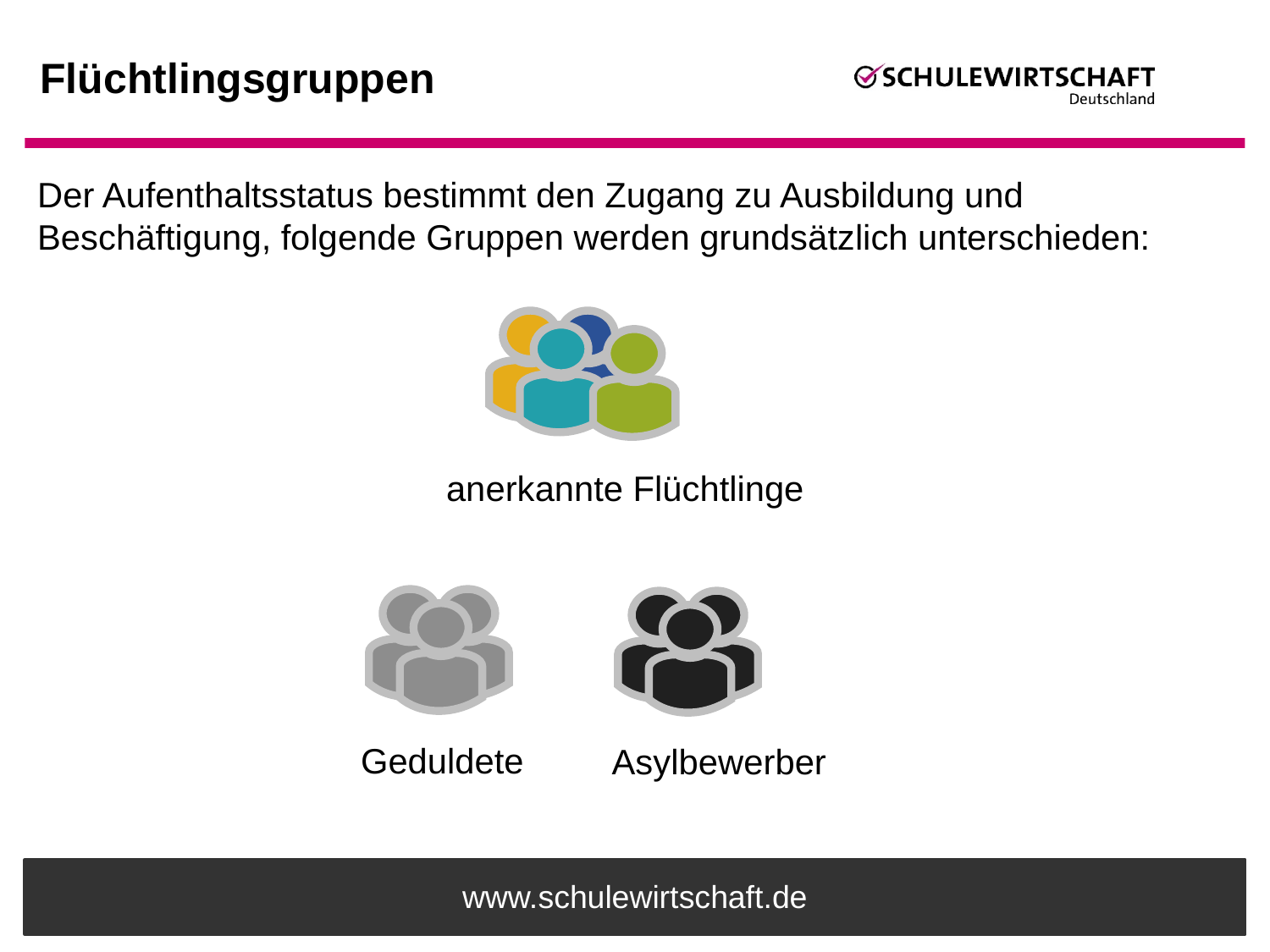

# Flüchtlingsgruppen
Der Aufenthaltsstatus bestimmt den Zugang zu Ausbildung und Beschäftigung, folgende Gruppen werden grundsätzlich unterschieden:

anerkannte Flüchtlinge

Geduldete
Asylbewerber